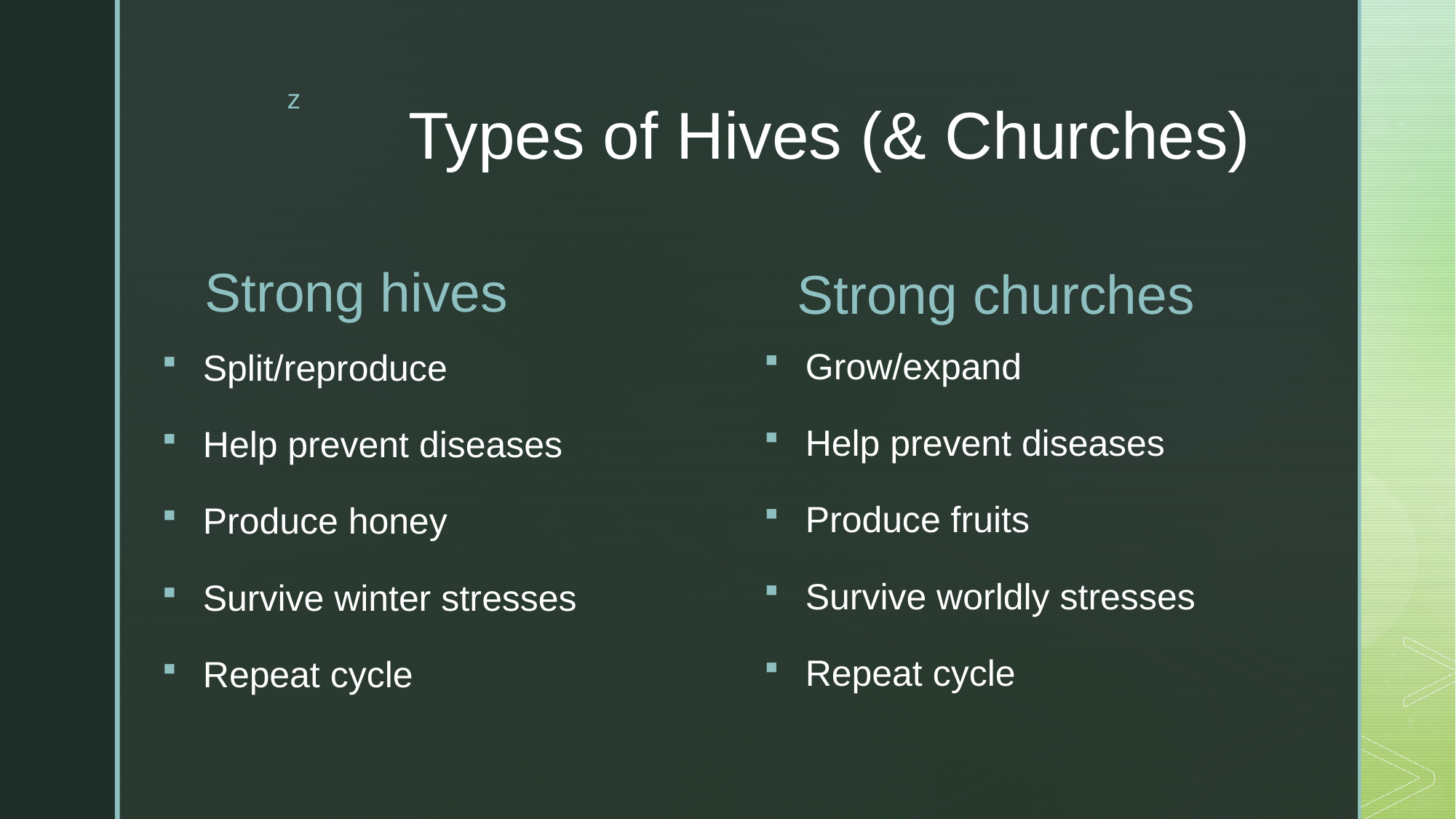

# Types of Hives (& Churches)
Strong hives
Strong churches
Grow/expand
Help prevent diseases
Produce fruits
Survive worldly stresses
Repeat cycle
Split/reproduce
Help prevent diseases
Produce honey
Survive winter stresses
Repeat cycle